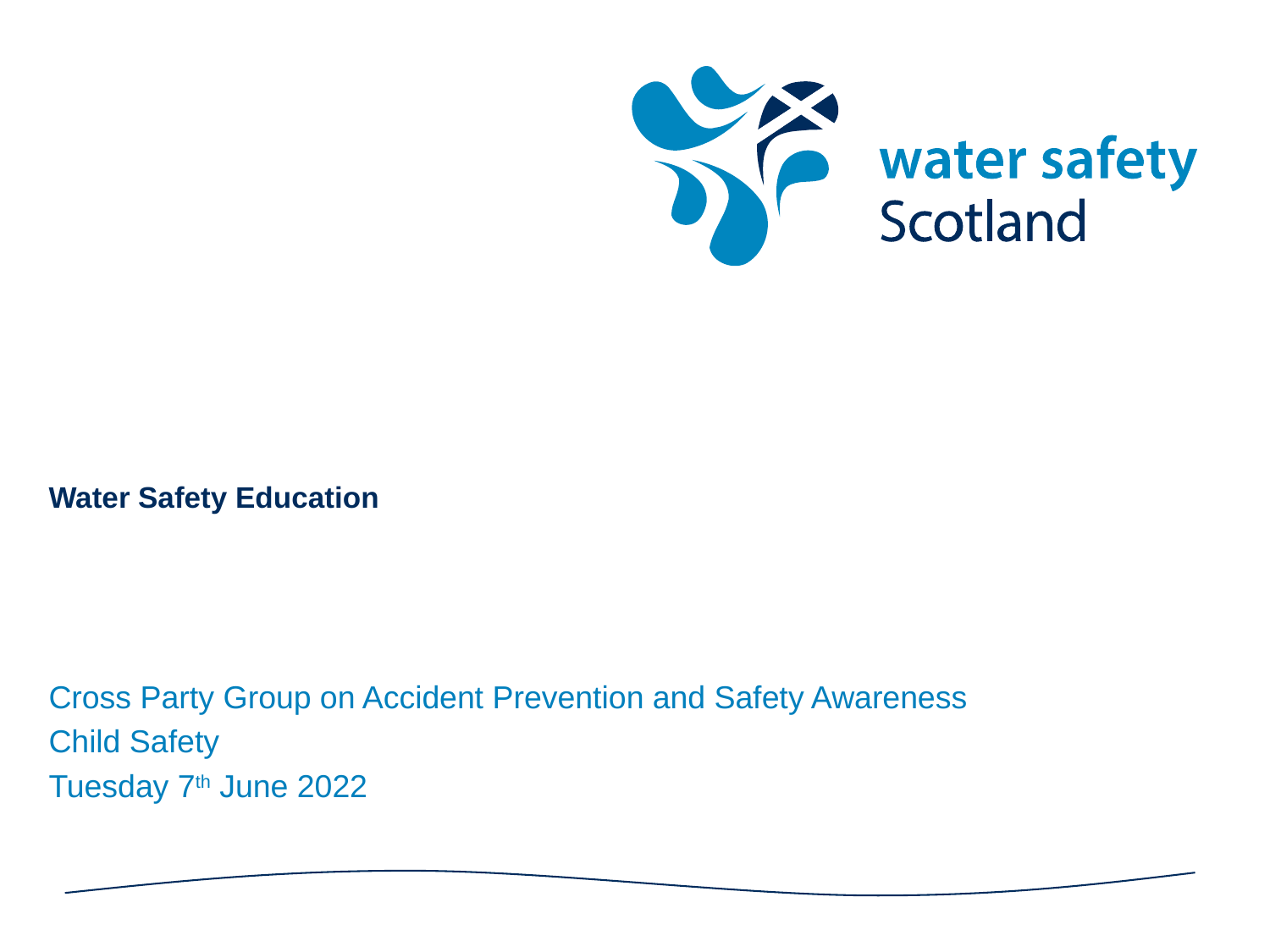

# Water Safety Education

Cross Party Group on Accident Prevention and Safety Awareness
Child Safety
Tuesday 7th June 2022